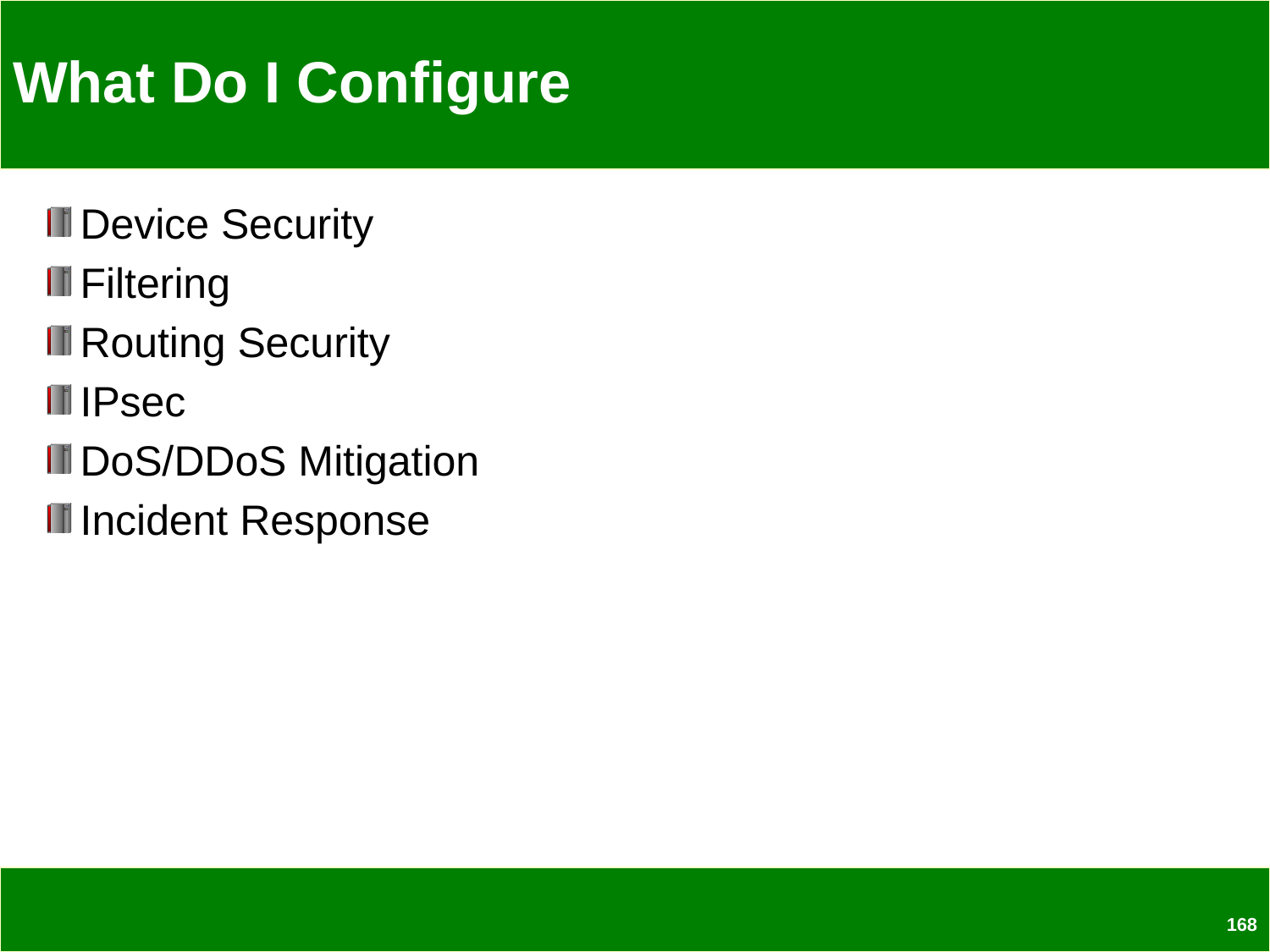

# What Do I Configure
Device Security
Filtering
Routing Security
IPsec
DoS/DDoS Mitigation
Incident Response
168